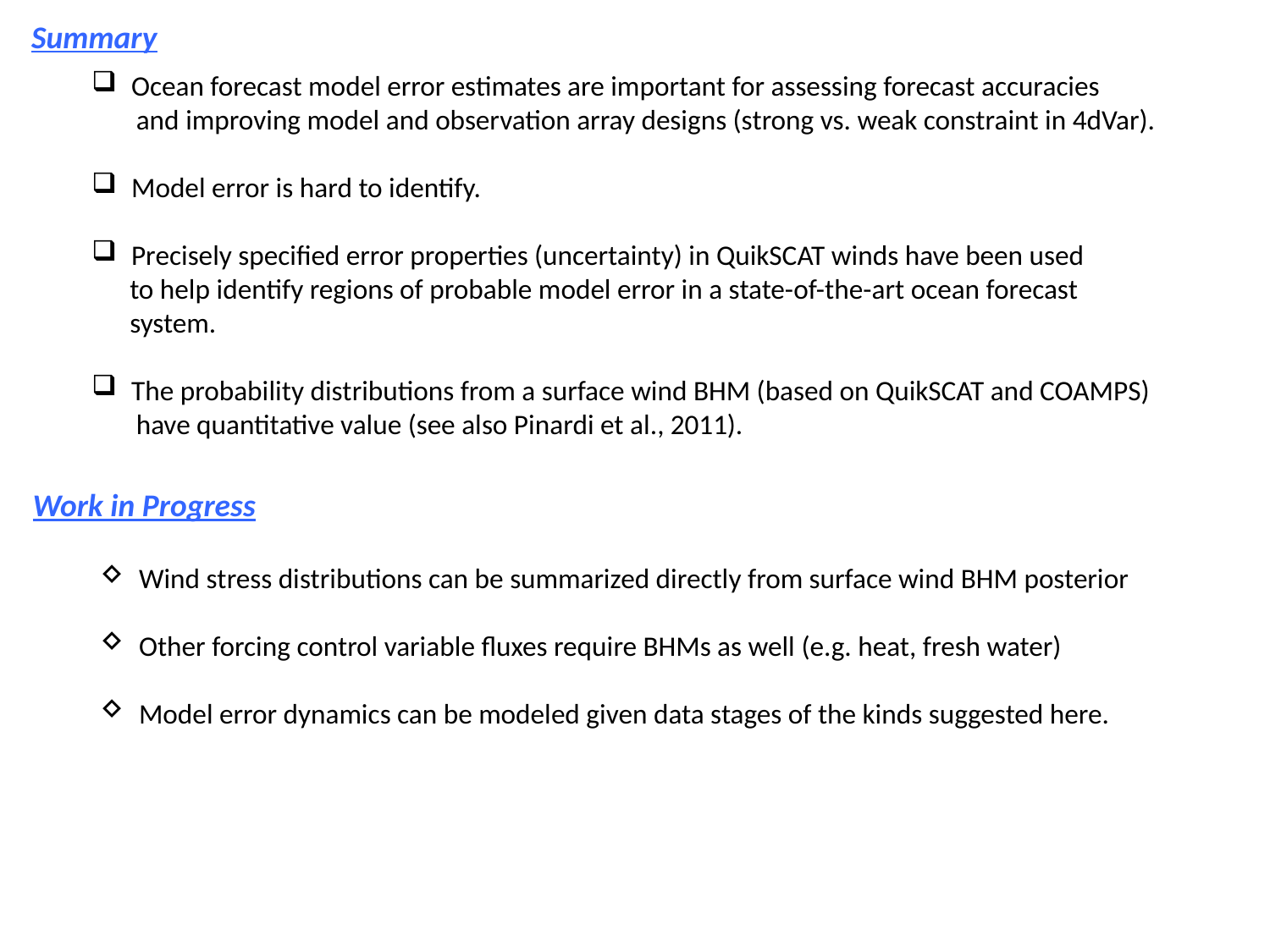

Summary
Ocean forecast model error estimates are important for assessing forecast accuracies
       and improving model and observation array designs (strong vs. weak constraint in 4dVar).

Model error is hard to identify.

Precisely specified error properties (uncertainty) in QuikSCAT winds have been used
      to help identify regions of probable model error in a state-of-the-art ocean forecast
      system.

The probability distributions from a surface wind BHM (based on QuikSCAT and COAMPS)
       have quantitative value (see also Pinardi et al., 2011).
Work in Progress
Wind stress distributions can be summarized directly from surface wind BHM posterior

Other forcing control variable fluxes require BHMs as well (e.g. heat, fresh water)

Model error dynamics can be modeled given data stages of the kinds suggested here.